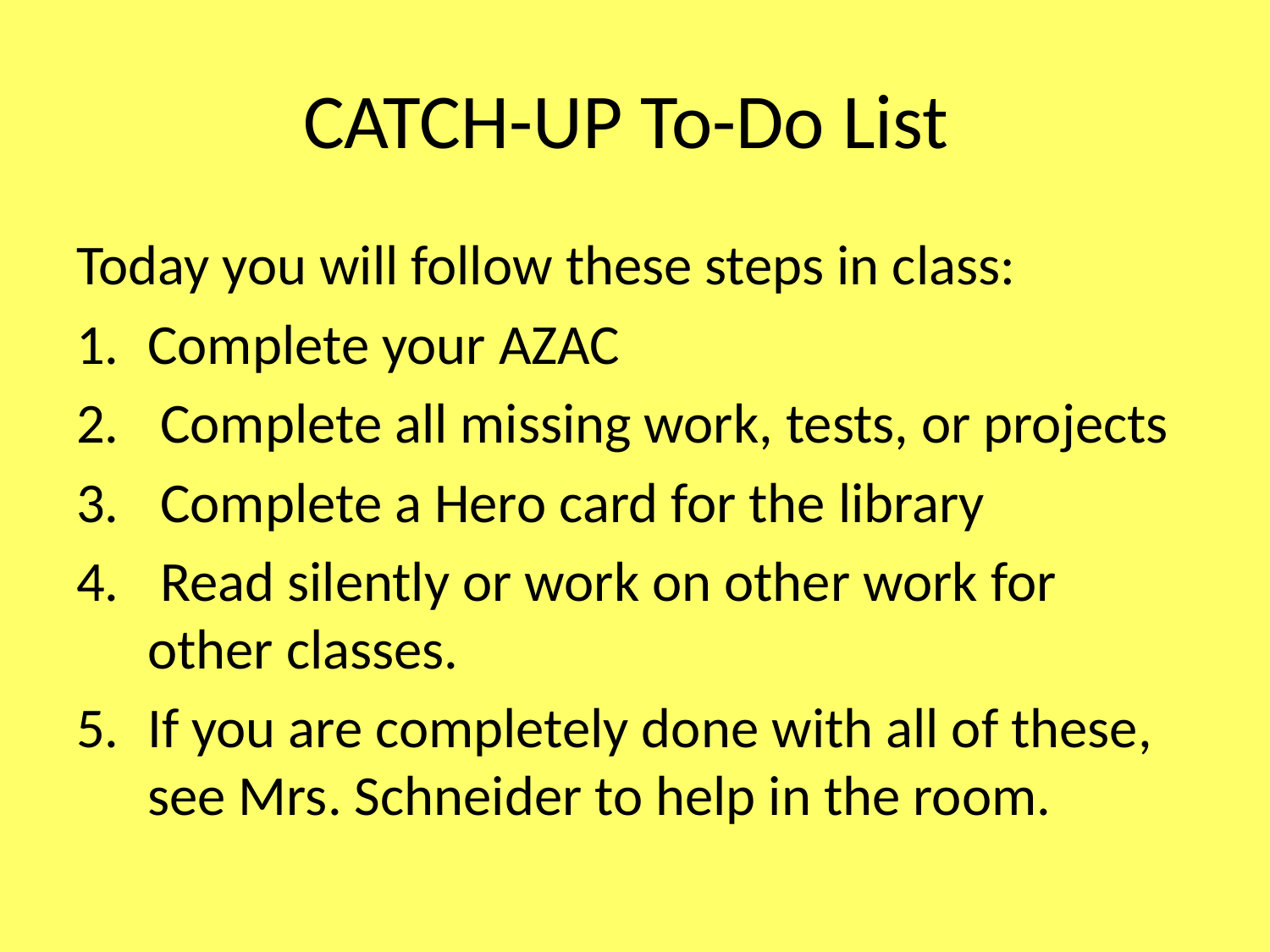

# CATCH-UP To-Do List
Today you will follow these steps in class:
Complete your AZAC
 Complete all missing work, tests, or projects
 Complete a Hero card for the library
 Read silently or work on other work for other classes.
If you are completely done with all of these, see Mrs. Schneider to help in the room.